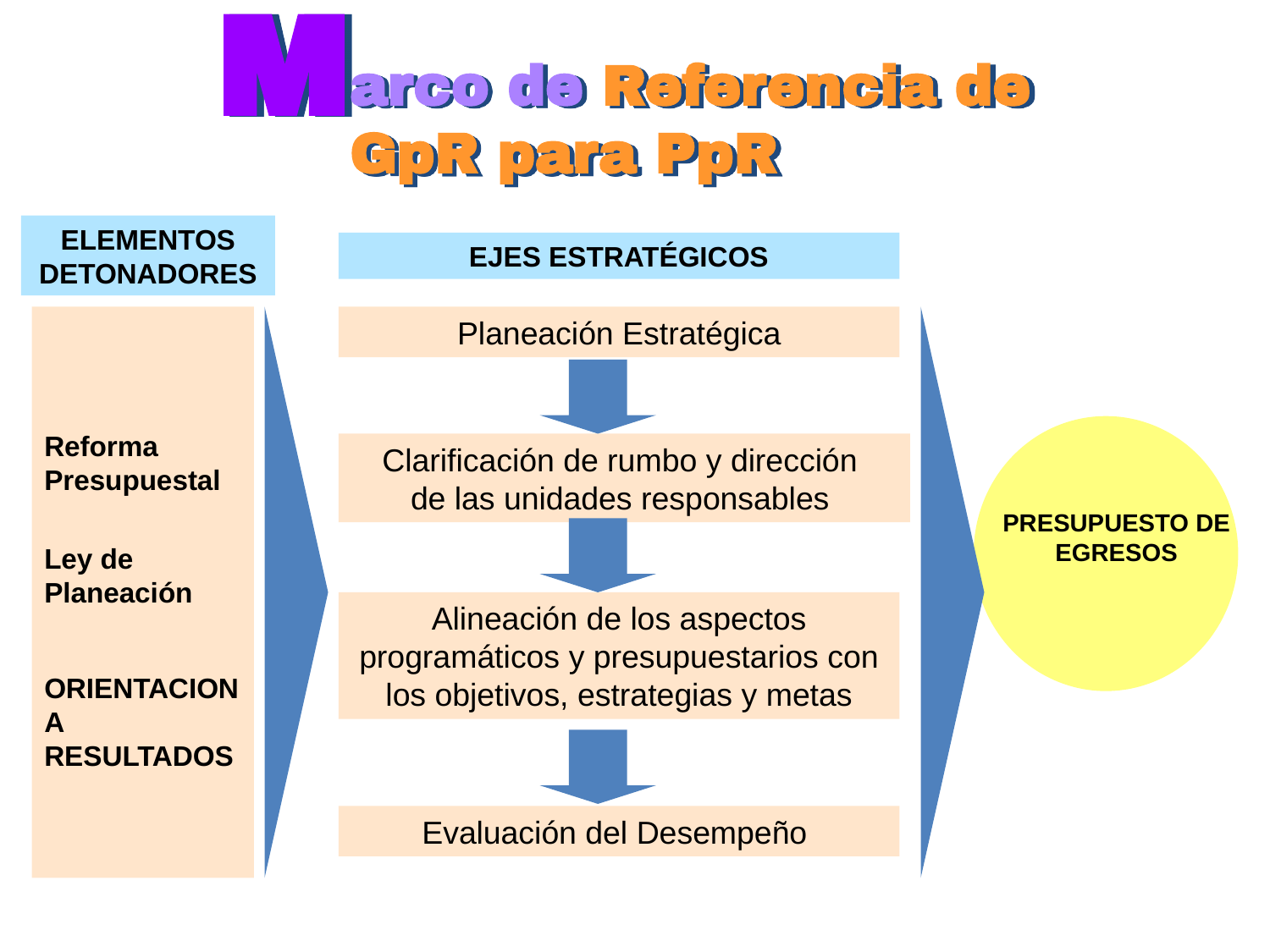

M
arco de Referencia de GpR para PpR
ELEMENTOS DETONADORES

Reforma Presupuestal
Ley de Planeación

ORIENTACION
A RESULTADOS

EJES ESTRATÉGICOS
Planeación Estratégica

Clarificación de rumbo y dirección
de las unidades responsables

Alineación de los aspectos programáticos y presupuestarios con los objetivos, estrategias y metas

Evaluación del Desempeño

PRESUPUESTO DE EGRESOS